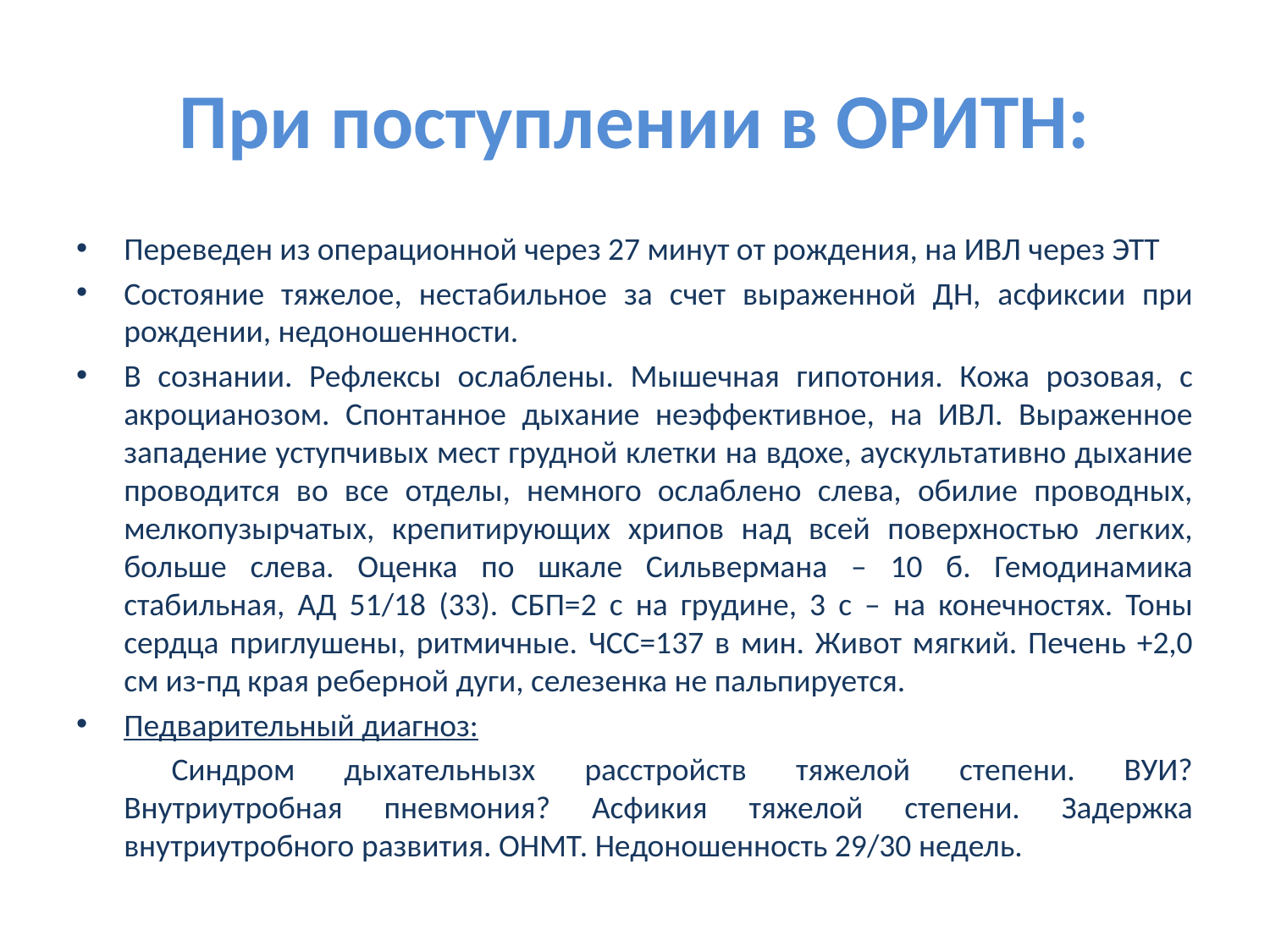

# При поступлении в ОРИТН:
Переведен из операционной через 27 минут от рождения, на ИВЛ через ЭТТ
Состояние тяжелое, нестабильное за счет выраженной ДН, асфиксии при рождении, недоношенности.
В сознании. Рефлексы ослаблены. Мышечная гипотония. Кожа розовая, с акроцианозом. Спонтанное дыхание неэффективное, на ИВЛ. Выраженное западение уступчивых мест грудной клетки на вдохе, аускультативно дыхание проводится во все отделы, немного ослаблено слева, обилие проводных, мелкопузырчатых, крепитирующих хрипов над всей поверхностью легких, больше слева. Оценка по шкале Сильвермана – 10 б. Гемодинамика стабильная, АД 51/18 (33). СБП=2 с на грудине, 3 с – на конечностях. Тоны сердца приглушены, ритмичные. ЧСС=137 в мин. Живот мягкий. Печень +2,0 см из-пд края реберной дуги, селезенка не пальпируется.
Педварительный диагноз:
Синдром дыхательнызх расстройств тяжелой степени. ВУИ? Внутриутробная пневмония? Асфикия тяжелой степени. Задержка внутриутробного развития. ОНМТ. Недоношенность 29/30 недель.